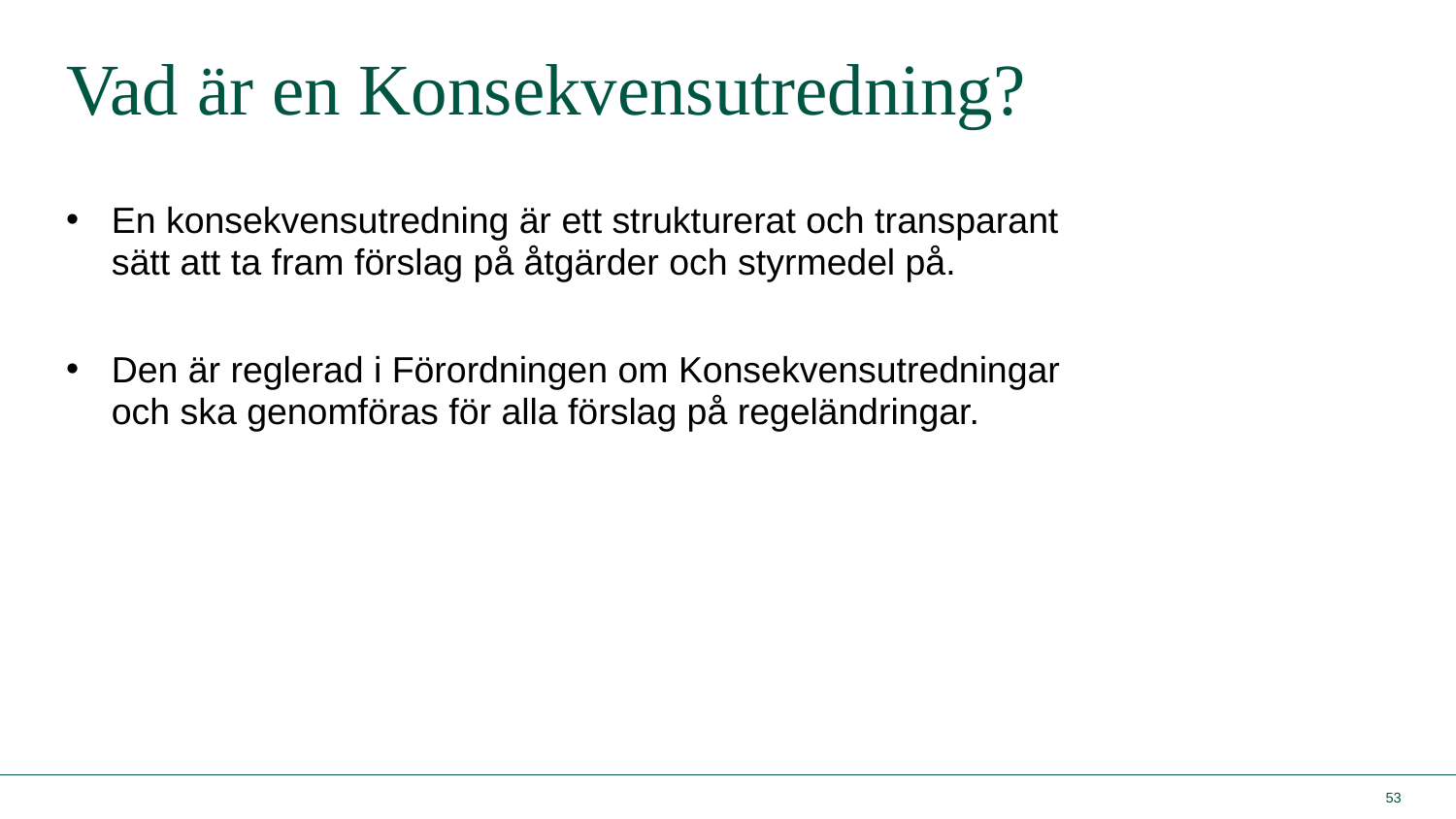

# Vad är en Konsekvensutredning?
En konsekvensutredning är ett strukturerat och transparant sätt att ta fram förslag på åtgärder och styrmedel på.

Den är reglerad i Förordningen om Konsekvensutredningar och ska genomföras för alla förslag på regeländringar.
53